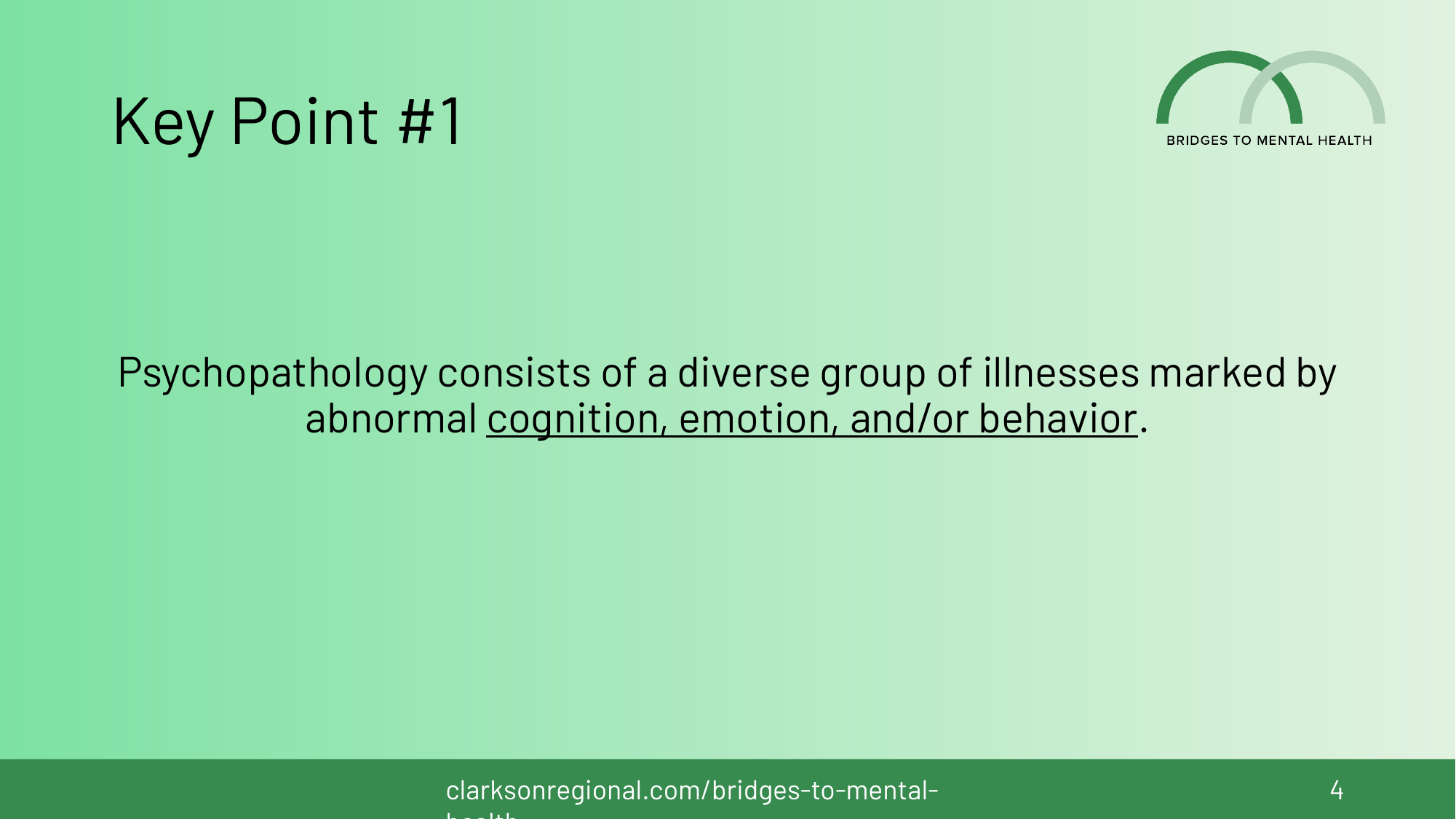

# Key Point #1

Psychopathology consists of a diverse group of illnesses marked by abnormal cognition, emotion, and/or behavior.

4